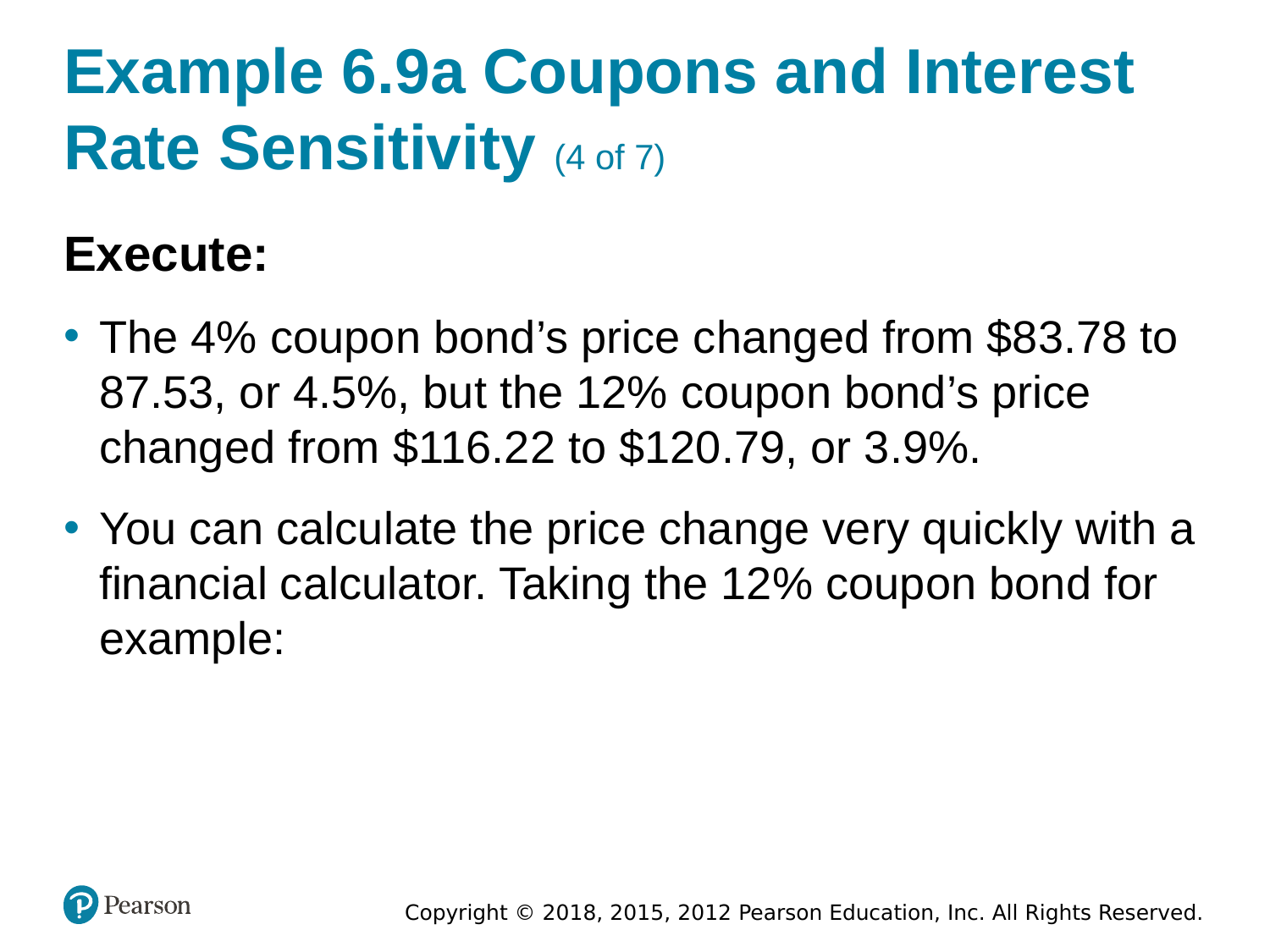

# Example 6.9a Coupons and Interest Rate Sensitivity (4 of 7)
Execute:
The 4% coupon bond’s price changed from $83.78 to 87.53, or 4.5%, but the 12% coupon bond’s price changed from $116.22 to $120.79, or 3.9%.
You can calculate the price change very quickly with a financial calculator. Taking the 12% coupon bond for example: